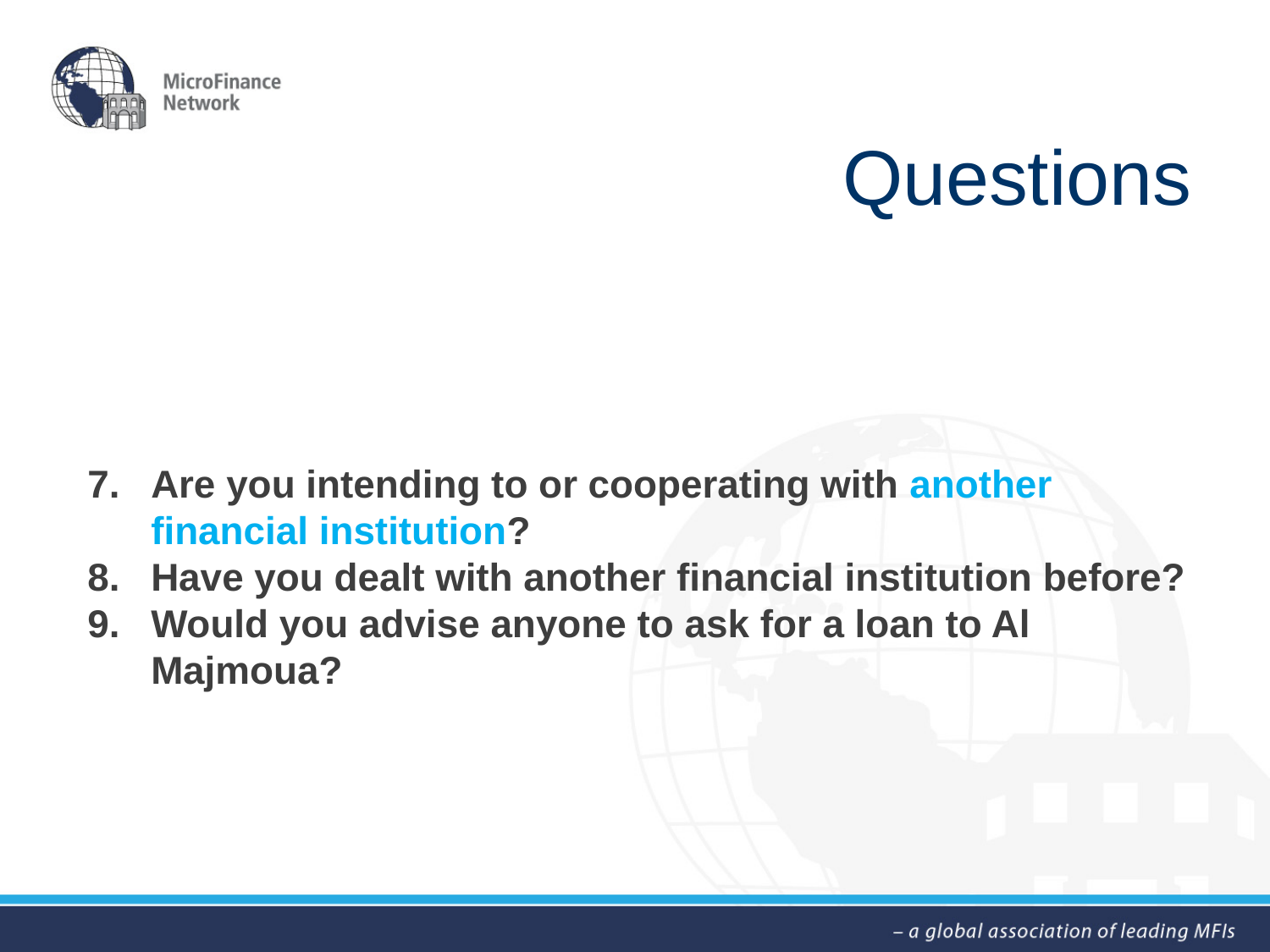

# Questions
Are you intending to or cooperating with another financial institution?
Have you dealt with another financial institution before?
Would you advise anyone to ask for a loan to Al Majmoua?